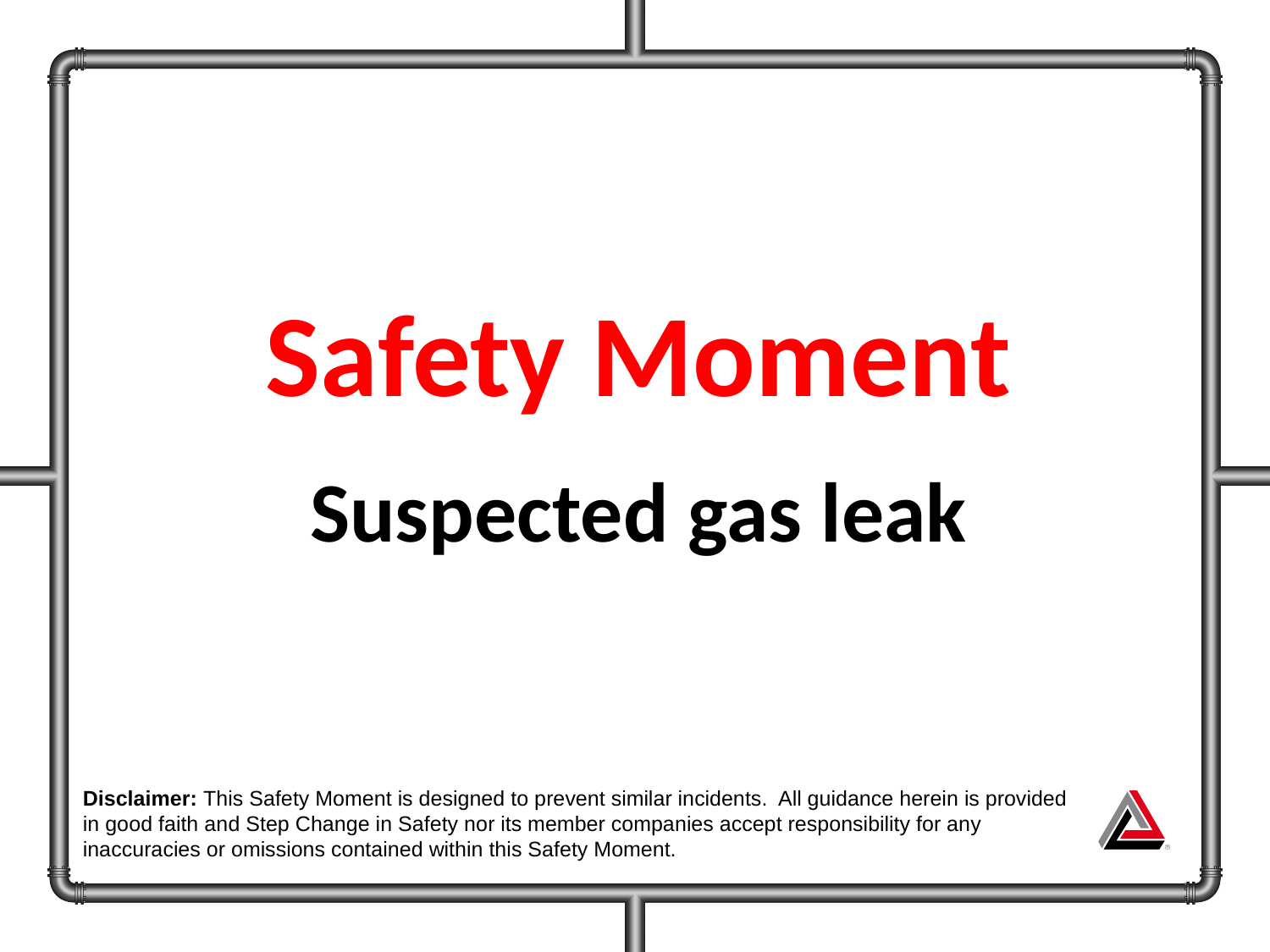

Safety Moment
Suspected gas leak
Disclaimer: This Safety Moment is designed to prevent similar incidents.  All guidance herein is provided in good faith and Step Change in Safety nor its member companies accept responsibility for any inaccuracies or omissions contained within this Safety Moment.